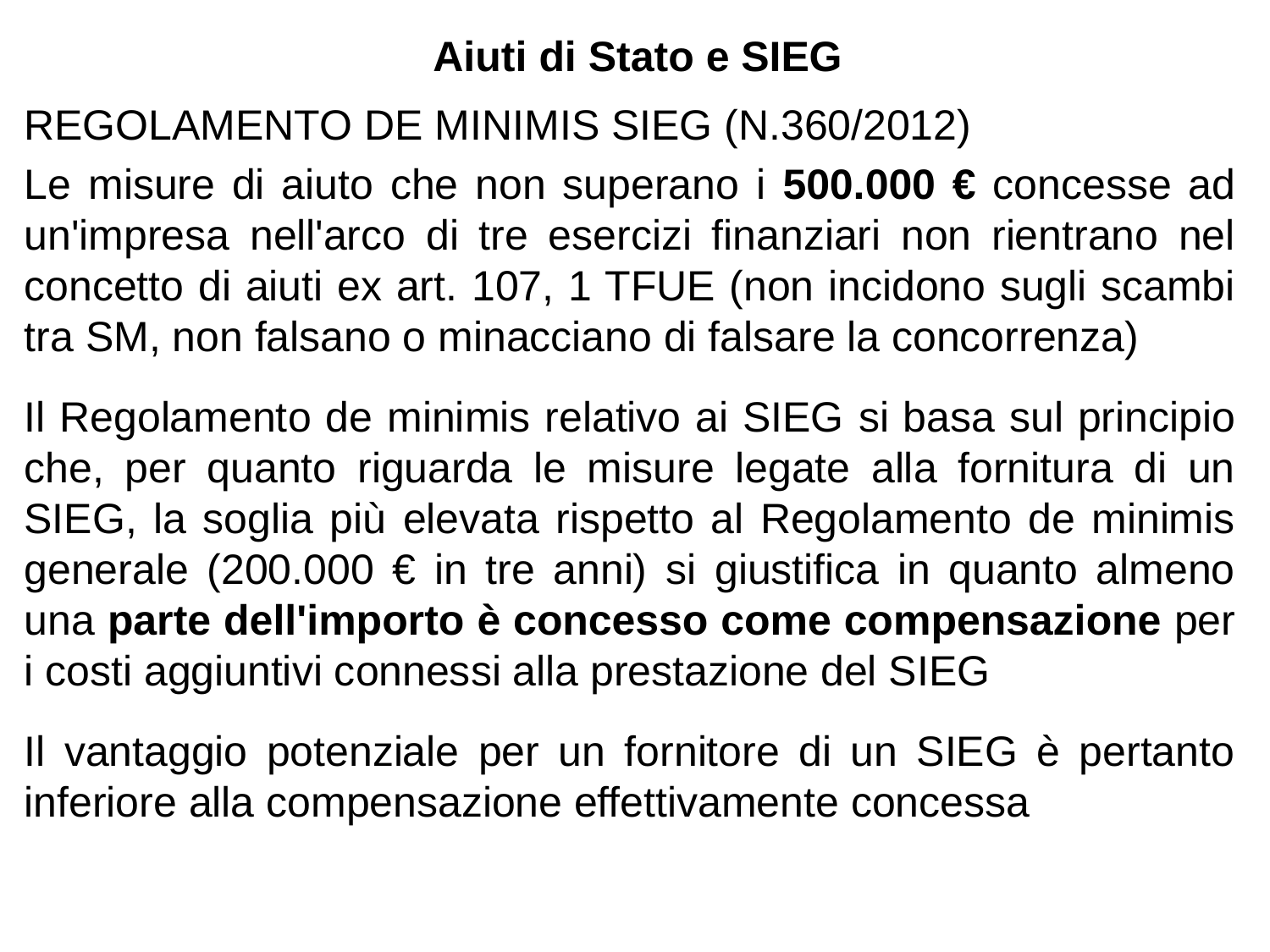

Aiuti di Stato e SIEG
REGOLAMENTO DE MINIMIS SIEG (N.360/2012)
Le misure di aiuto che non superano i 500.000 € concesse ad un'impresa nell'arco di tre esercizi finanziari non rientrano nel concetto di aiuti ex art. 107, 1 TFUE (non incidono sugli scambi tra SM, non falsano o minacciano di falsare la concorrenza)
Il Regolamento de minimis relativo ai SIEG si basa sul principio che, per quanto riguarda le misure legate alla fornitura di un SIEG, la soglia più elevata rispetto al Regolamento de minimis generale (200.000 € in tre anni) si giustifica in quanto almeno una parte dell'importo è concesso come compensazione per i costi aggiuntivi connessi alla prestazione del SIEG
Il vantaggio potenziale per un fornitore di un SIEG è pertanto inferiore alla compensazione effettivamente concessa